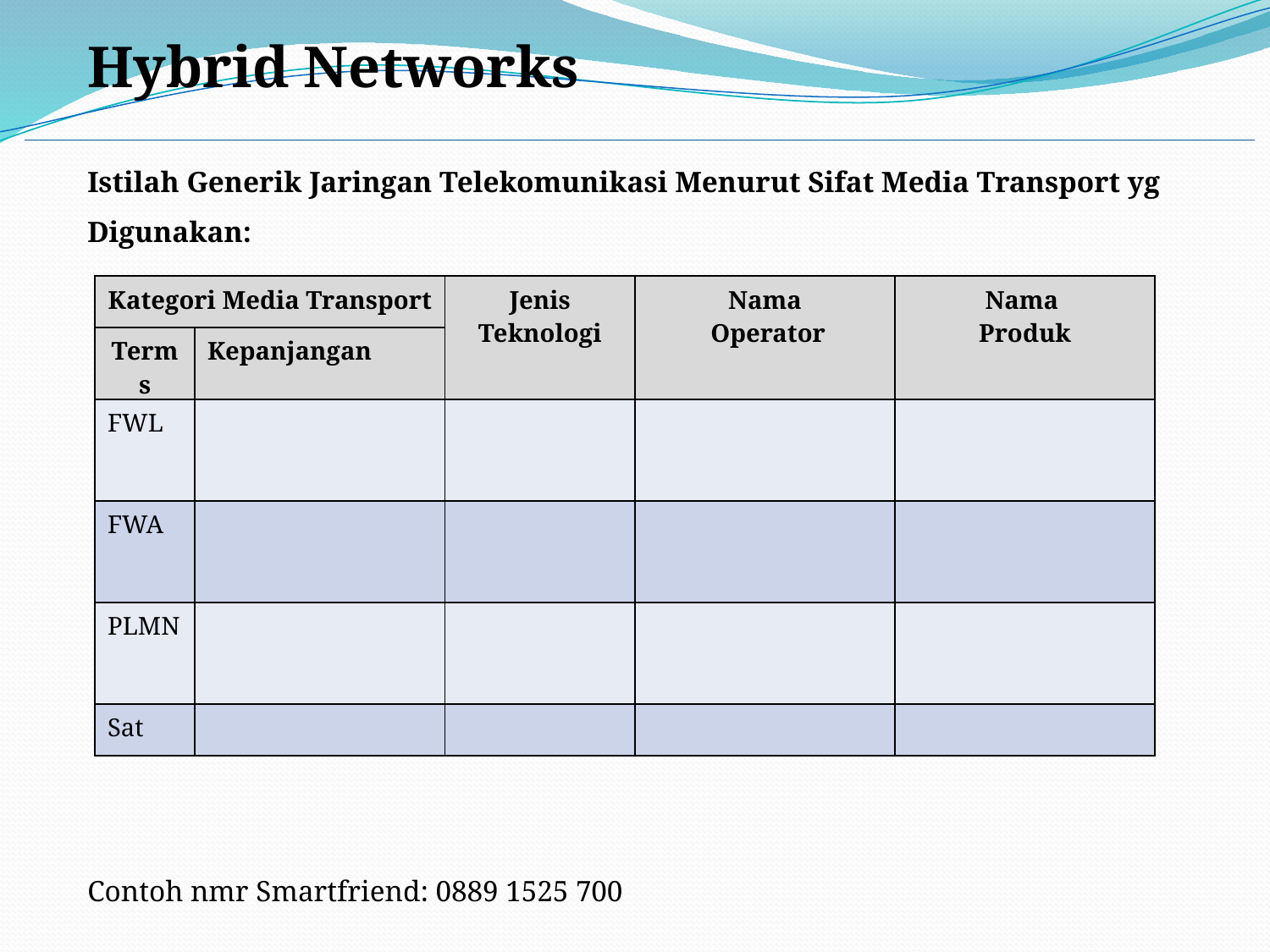

Hybrid Networks
Istilah Generik Jaringan Telekomunikasi Menurut Sifat Media Transport yg Digunakan:

Contoh nmr Smartfriend: 0889 1525 700
| Kategori Media Transport |  | Jenis Teknologi | Nama Operator | Nama Produk |
| --- | --- | --- | --- | --- |
| Terms | Kepanjangan |  |  |  |
| FWL |  |  |  |  |
| FWA |  |  |  |  |
| PLMN |  |  |  |  |
| Sat |  |  |  |  |